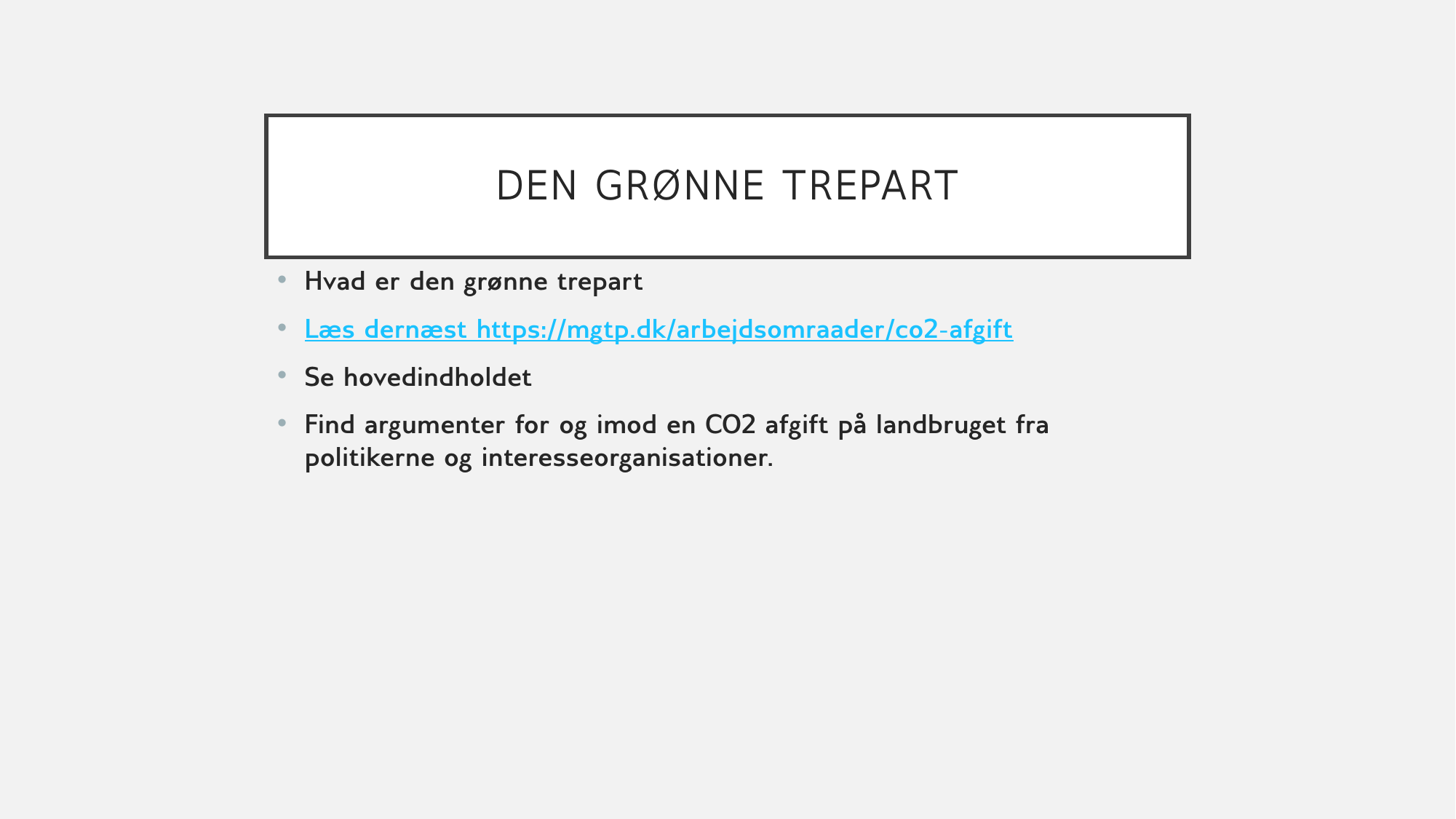

# Den grønne trepart
Hvad er den grønne trepart
Læs dernæst https://mgtp.dk/arbejdsomraader/co2-afgift
Se hovedindholdet
Find argumenter for og imod en CO2 afgift på landbruget fra politikerne og interesseorganisationer.